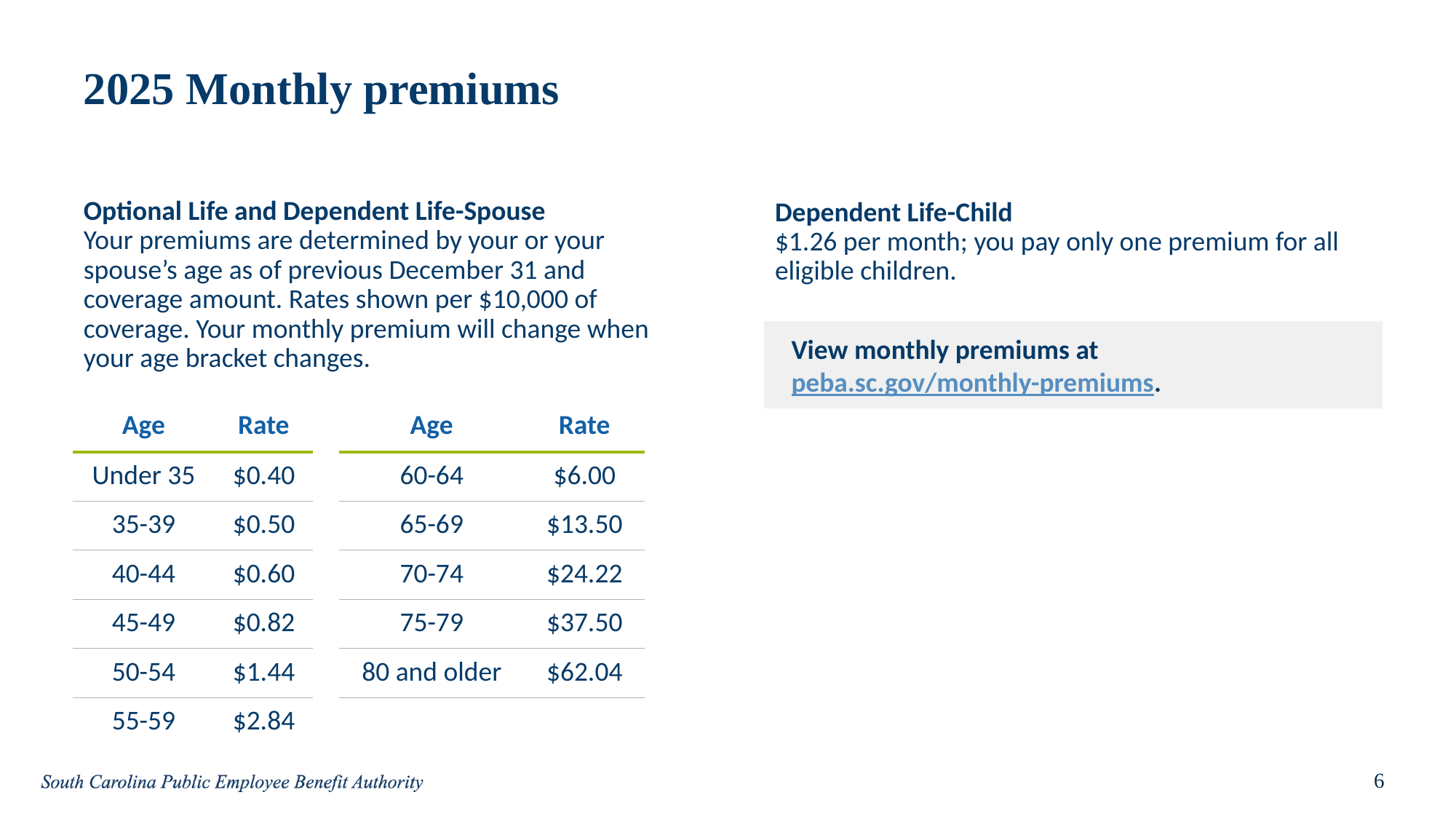

# 2025 Monthly premiums
Optional Life and Dependent Life-Spouse
Your premiums are determined by your or your spouse’s age as of previous December 31 and coverage amount. Rates shown per $10,000 of coverage. Your monthly premium will change when your age bracket changes.

Dependent Life-Child
$1.26 per month; you pay only one premium for all eligible children.

View monthly premiums at
peba.sc.gov/monthly-premiums.
| Age | Rate |  | Age | Rate |
| --- | --- | --- | --- | --- |
| Under 35 | $0.40 |  | 60-64 | $6.00 |
| 35-39 | $0.50 |  | 65-69 | $13.50 |
| 40-44 | $0.60 |  | 70-74 | $24.22 |
| 45-49 | $0.82 |  | 75-79 | $37.50 |
| 50-54 | $1.44 |  | 80 and older | $62.04 |
| 55-59 | $2.84 |  |  |  |
6